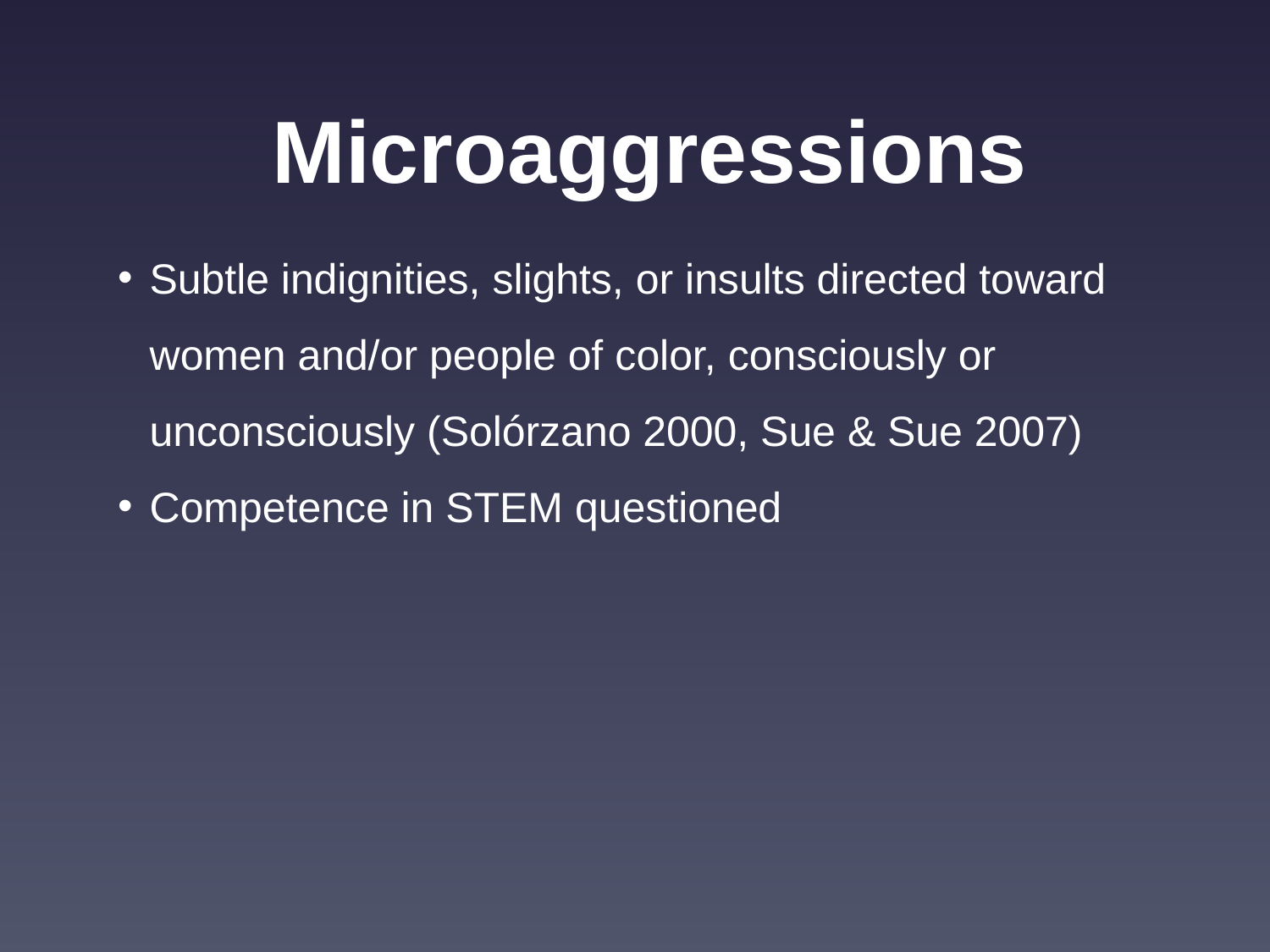

# Microaggressions
Subtle indignities, slights, or insults directed toward women and/or people of color, consciously or unconsciously (Solórzano 2000, Sue & Sue 2007)
Competence in STEM questioned